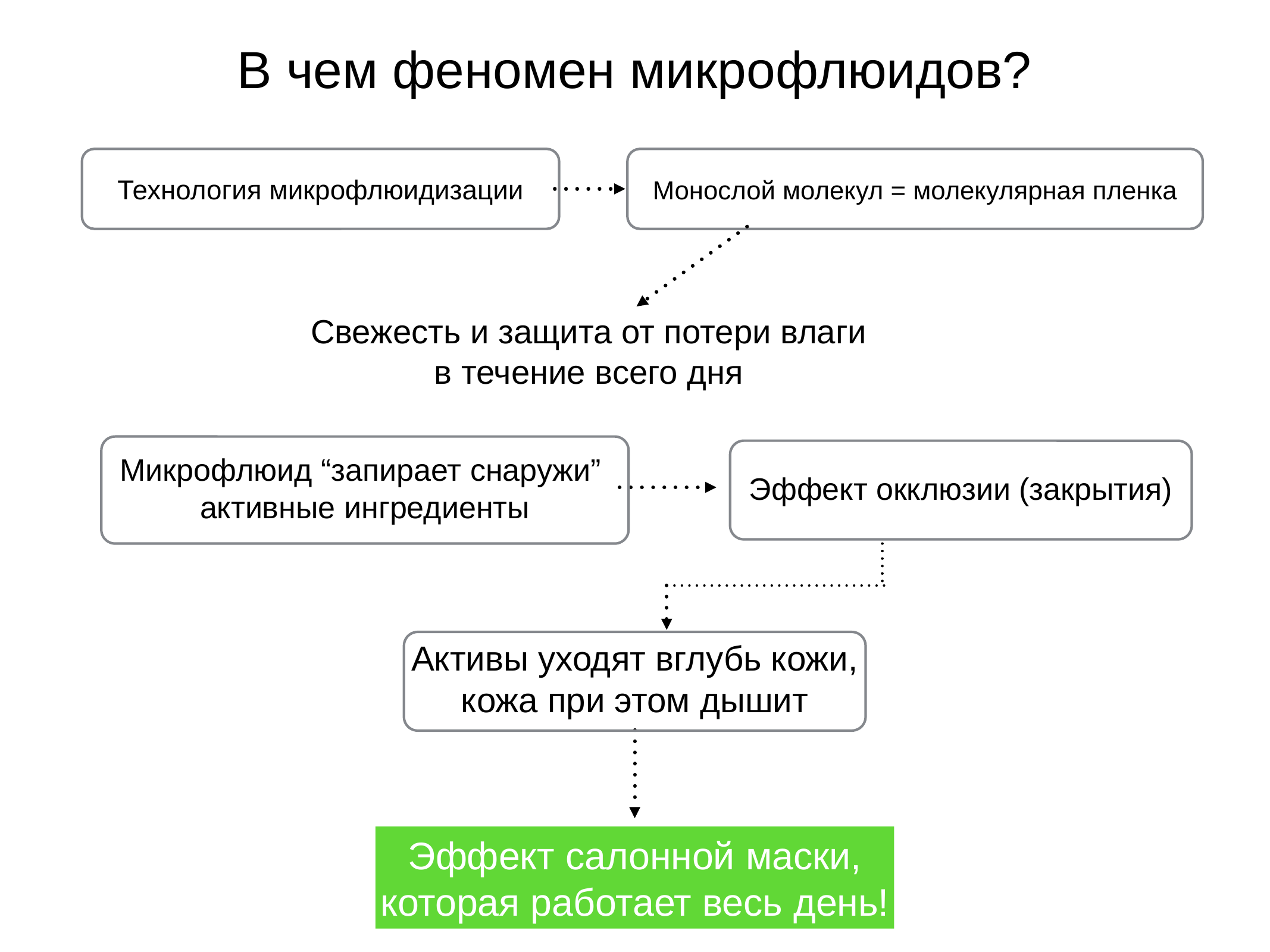

В чем феномен микрофлюидов?

Технология микрофлюидизации
Монослой молекул = молекулярная пленка

Свежесть и защита от потери влаги
в течение всего дня

Микрофлюид “запирает снаружи”
активные ингредиенты
Эффект окклюзии (закрытия)

Активы уходят вглубь кожи,
кожа при этом дышит

Эффект салонной маски,
которая работает весь день!